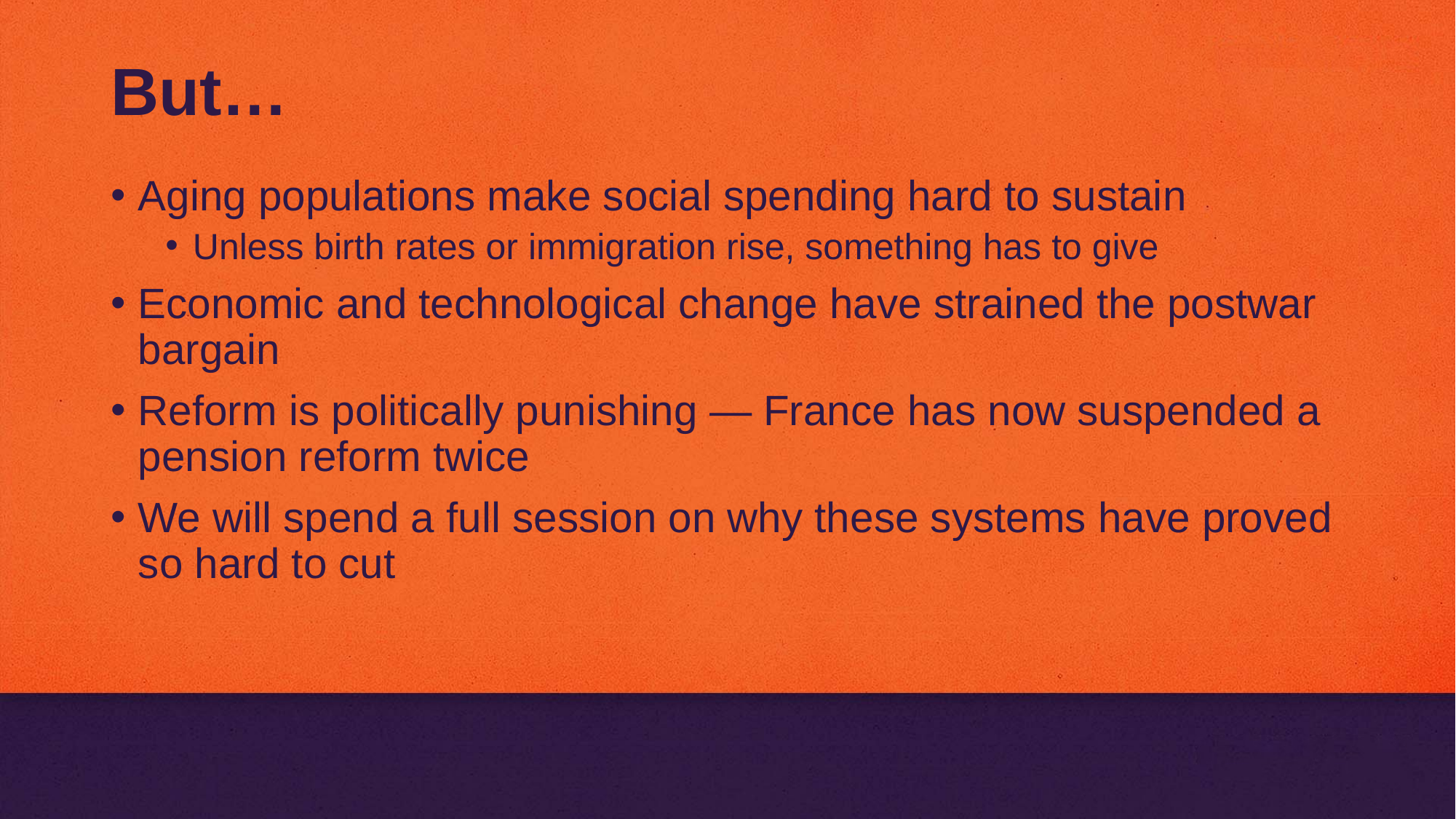

# But…
Aging populations make social spending hard to sustain
Unless birth rates or immigration rise, something has to give
Economic and technological change have strained the postwar bargain
Reform is politically punishing — France has now suspended a pension reform twice
We will spend a full session on why these systems have proved so hard to cut